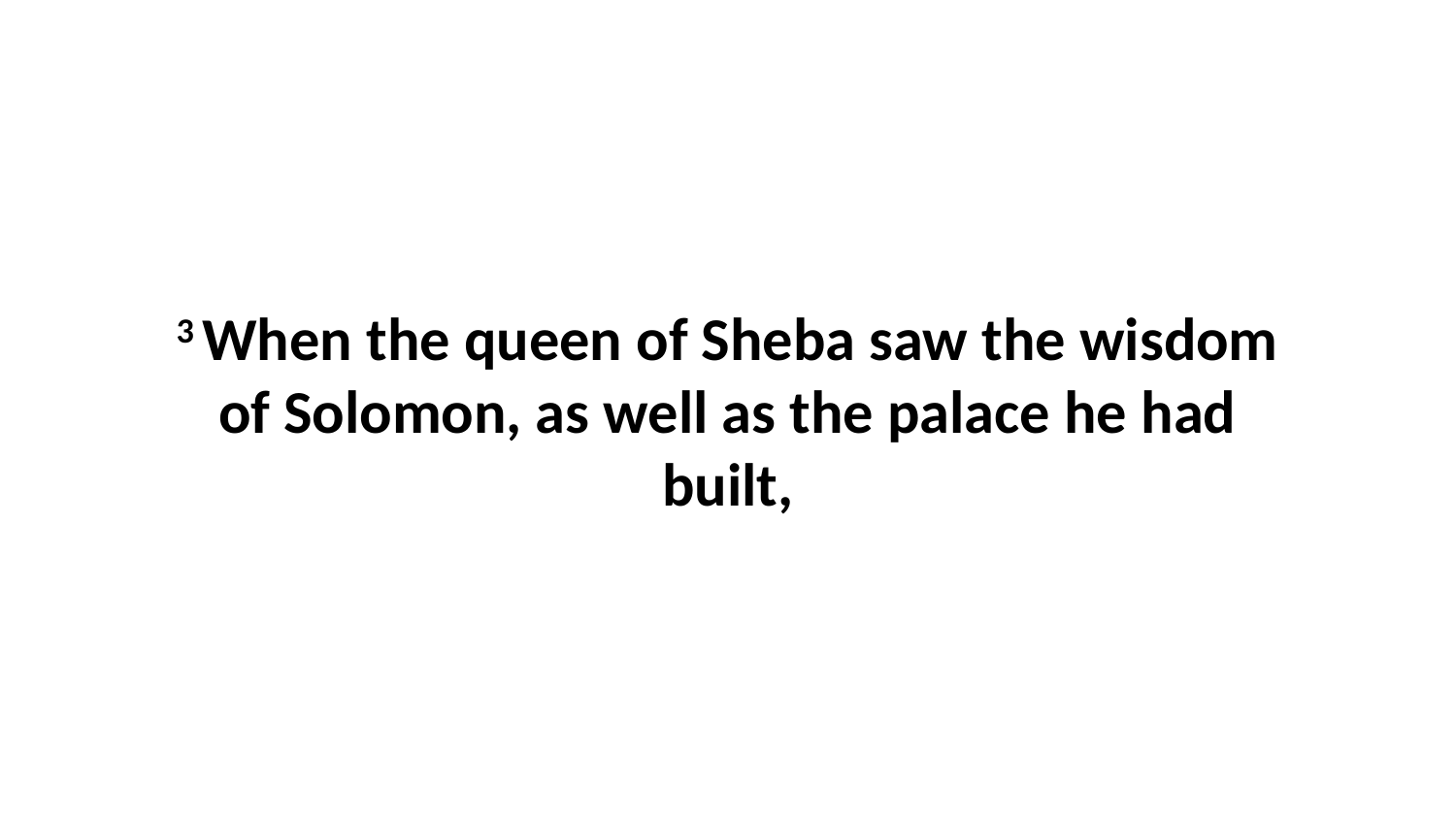

3 When the queen of Sheba saw the wisdom of Solomon, as well as the palace he had built,